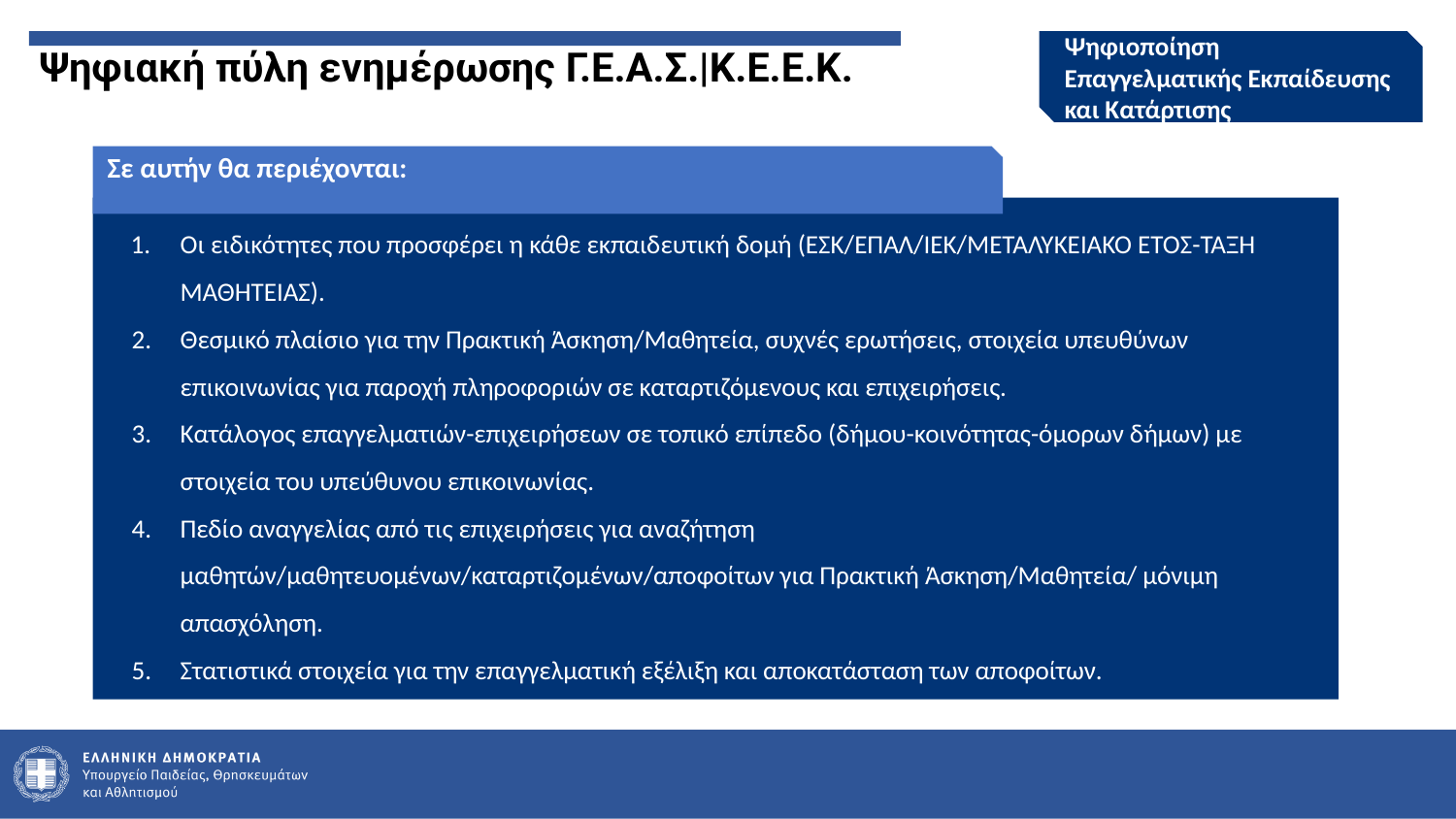

Ψηφιακή πύλη ενημέρωσης Γ.Ε.Α.Σ.|Κ.Ε.Ε.Κ.
Ψηφιοποίηση Επαγγελματικής Εκπαίδευσης και Κατάρτισης

Σε αυτήν θα περιέχονται:

Οι ειδικότητες που προσφέρει η κάθε εκπαιδευτική δομή (ΕΣΚ/ΕΠΑΛ/ΙΕΚ/ΜΕΤΑΛΥΚΕΙΑΚΟ ΕΤΟΣ-ΤΑΞΗ ΜΑΘΗΤΕΙΑΣ).
Θεσμικό πλαίσιο για την Πρακτική Άσκηση/Μαθητεία, συχνές ερωτήσεις, στοιχεία υπευθύνων επικοινωνίας για παροχή πληροφοριών σε καταρτιζόμενους και επιχειρήσεις.
Κατάλογος επαγγελματιών-επιχειρήσεων σε τοπικό επίπεδο (δήμου-κοινότητας-όμορων δήμων) με στοιχεία του υπεύθυνου επικοινωνίας.
Πεδίο αναγγελίας από τις επιχειρήσεις για αναζήτηση μαθητών/μαθητευομένων/καταρτιζομένων/αποφοίτων για Πρακτική Άσκηση/Μαθητεία/ μόνιμη απασχόληση.
Στατιστικά στοιχεία για την επαγγελματική εξέλιξη και αποκατάσταση των αποφοίτων.